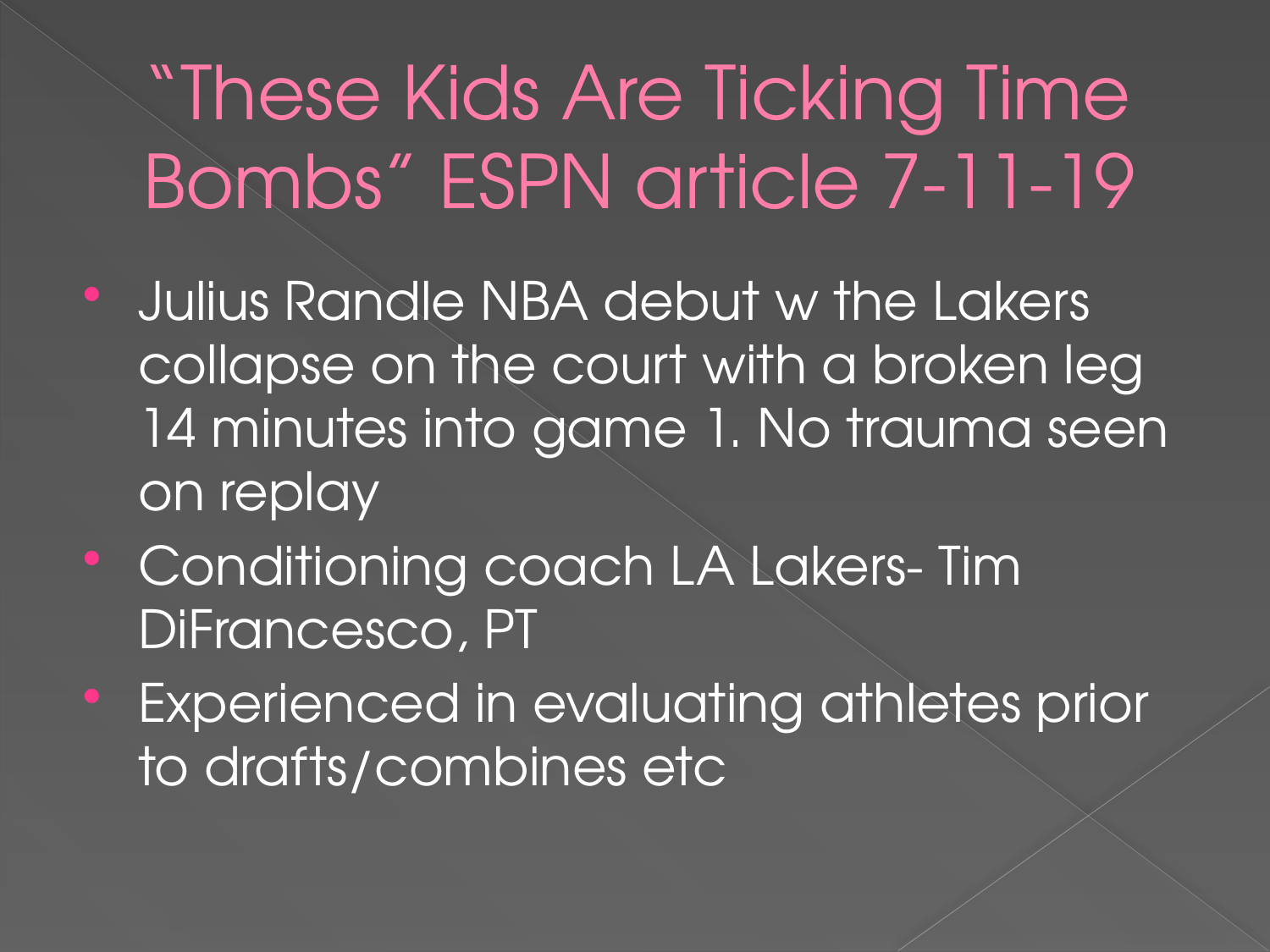

# “These Kids Are Ticking Time Bombs” ESPN article 7-11-19
Julius Randle NBA debut w the Lakers collapse on the court with a broken leg 14 minutes into game 1. No trauma seen on replay
Conditioning coach LA Lakers- Tim DiFrancesco, PT
Experienced in evaluating athletes prior to drafts/combines etc